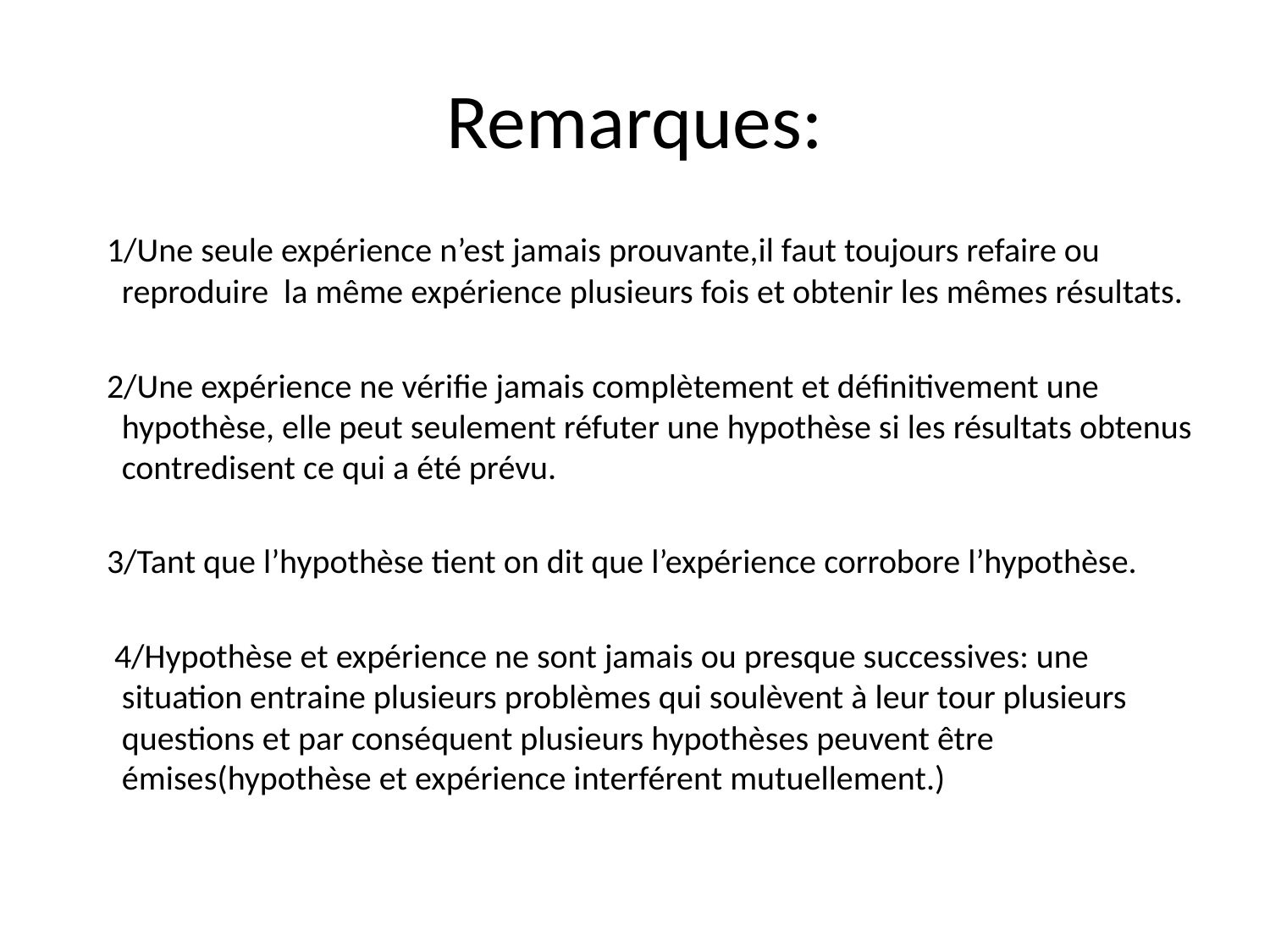

# Remarques:
    1/Une seule expérience n’est jamais prouvante,il faut toujours refaire ou reproduire  la même expérience plusieurs fois et obtenir les mêmes résultats.

    2/Une expérience ne vérifie jamais complètement et définitivement une hypothèse, elle peut seulement réfuter une hypothèse si les résultats obtenus contredisent ce qui a été prévu.

    3/Tant que l’hypothèse tient on dit que l’expérience corrobore l’hypothèse.

     4/Hypothèse et expérience ne sont jamais ou presque successives: une situation entraine plusieurs problèmes qui soulèvent à leur tour plusieurs questions et par conséquent plusieurs hypothèses peuvent être émises(hypothèse et expérience interférent mutuellement.)